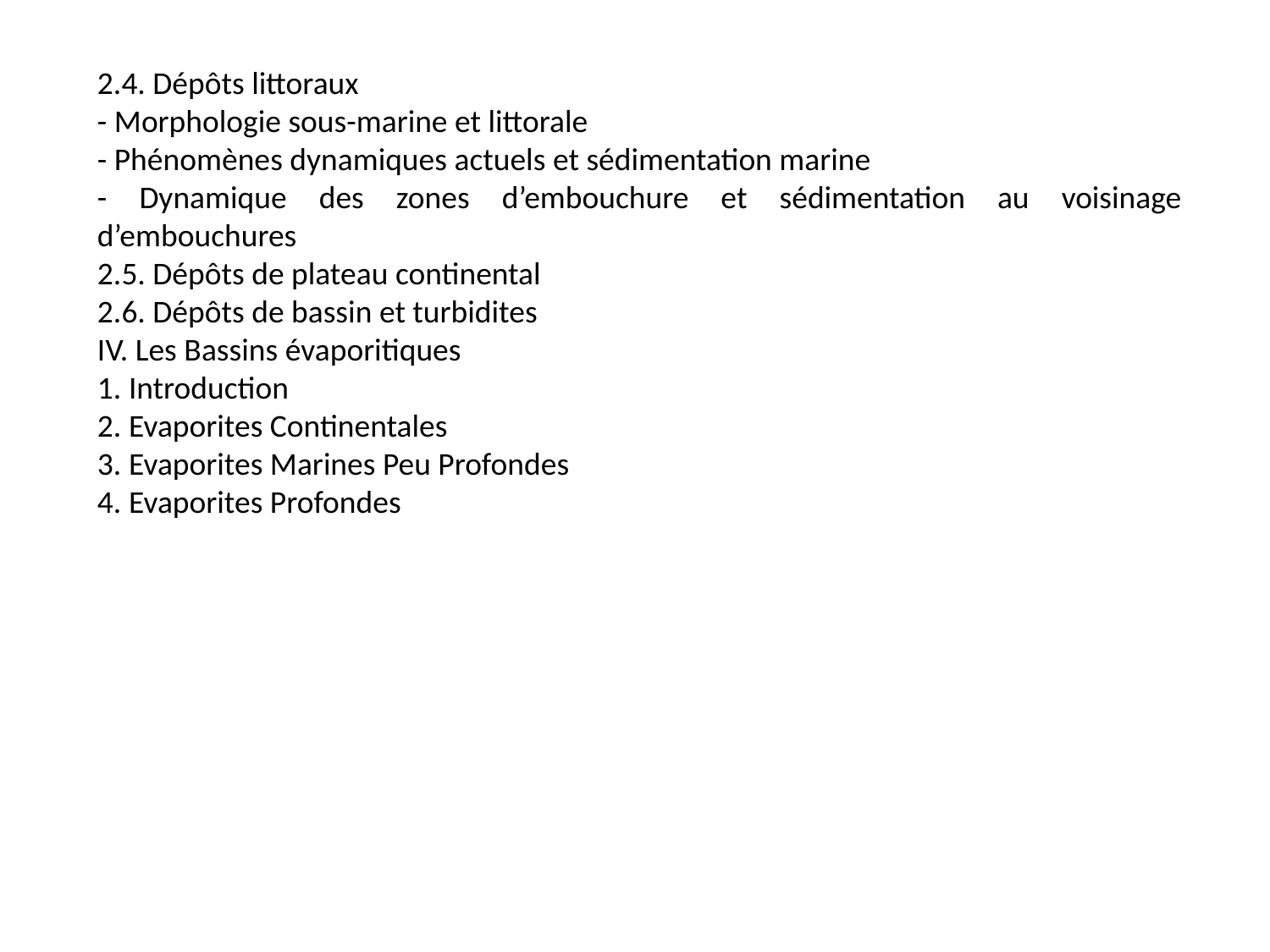

2.4. Dépôts littoraux
- Morphologie sous-marine et littorale
- Phénomènes dynamiques actuels et sédimentation marine
- Dynamique des zones d’embouchure et sédimentation au voisinage d’embouchures
2.5. Dépôts de plateau continental
2.6. Dépôts de bassin et turbidites
IV. Les Bassins évaporitiques
1. Introduction
2. Evaporites Continentales
3. Evaporites Marines Peu Profondes
4. Evaporites Profondes